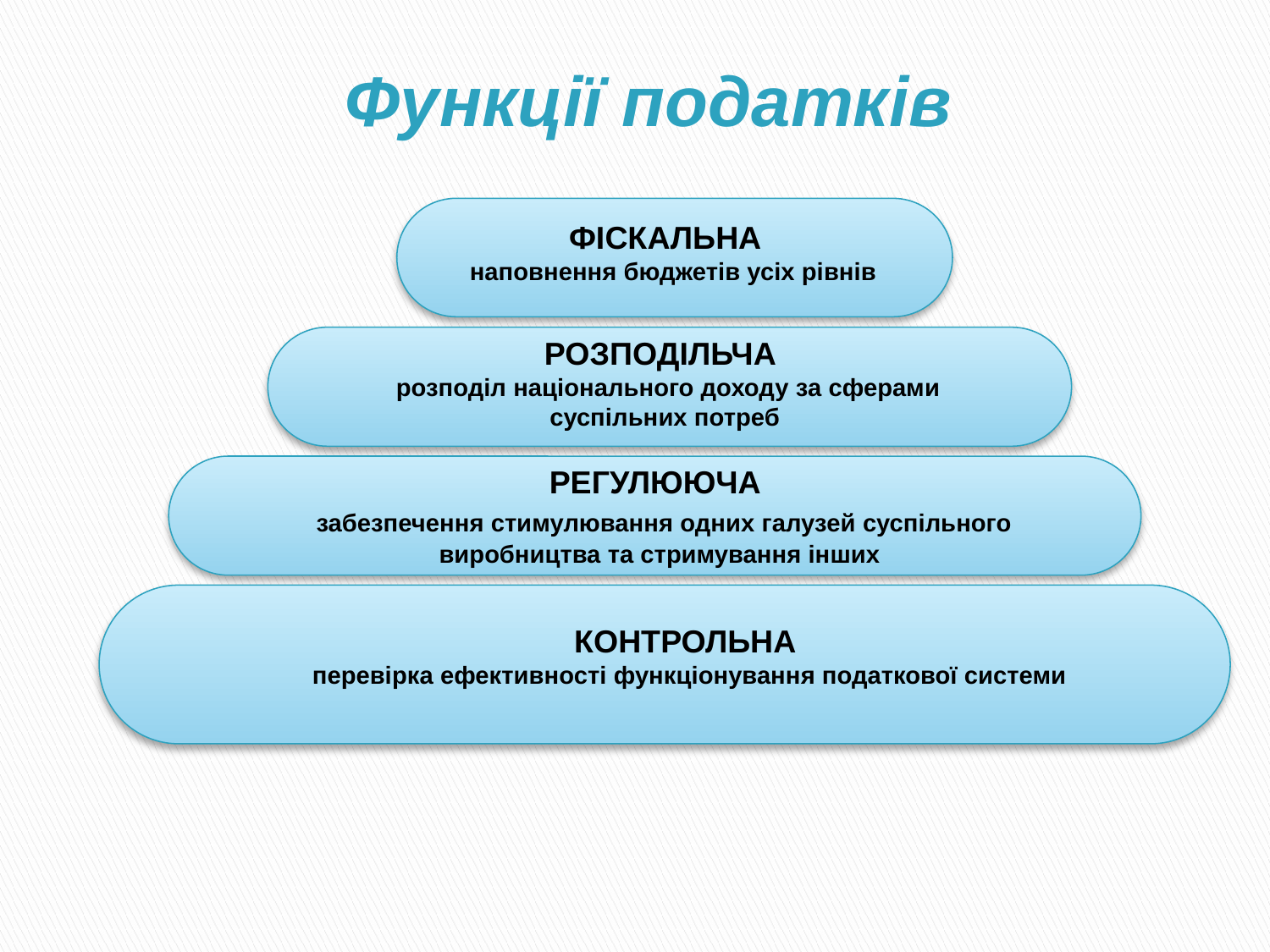

# Функції податків

ФІСКАЛЬНА
 наповнення бюджетів усіх рівнів

РОЗПОДІЛЬЧА
 розподіл національного доходу за сферами суспільних потреб

РЕГУЛЮЮЧА
 забезпечення стимулювання одних галузей суспільного виробництва та стримування інших

КОНТРОЛЬНА
перевірка ефективності функціонування податкової системи